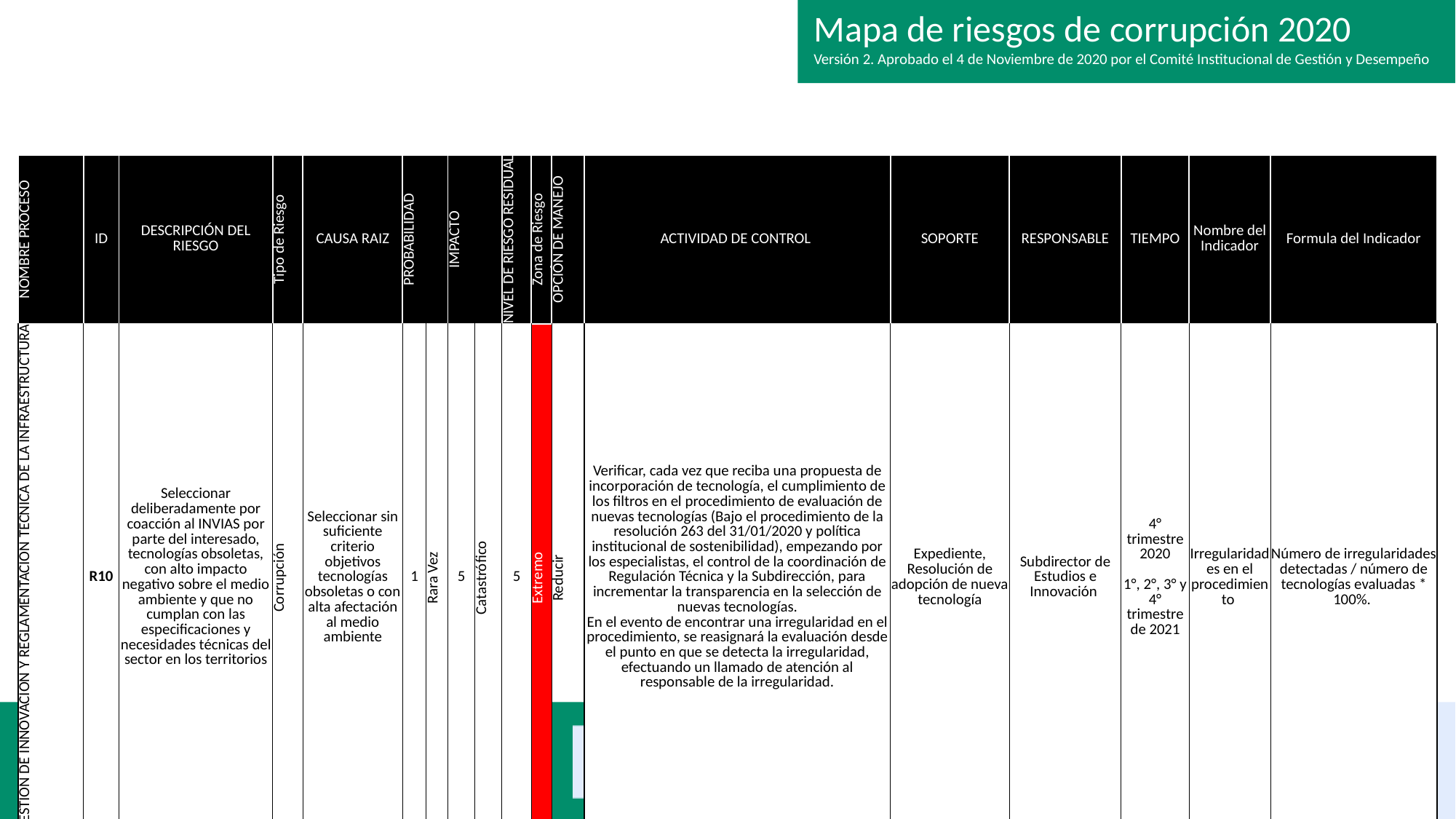

Mapa de riesgos de corrupción 2020
Versión 2. Aprobado el 4 de Noviembre de 2020 por el Comité Institucional de Gestión y Desempeño
| NOMBRE PROCESO | ID | DESCRIPCIÓN DEL RIESGO | Tipo de Riesgo | CAUSA RAIZ | PROBABILIDAD |  | IMPACTO |  | NIVEL DE RIESGO RESIDUAL | Zona de Riesgo | OPCIÓN DE MANEJO | ACTIVIDAD DE CONTROL | SOPORTE | RESPONSABLE | TIEMPO | Nombre del Indicador | Formula del Indicador |
| --- | --- | --- | --- | --- | --- | --- | --- | --- | --- | --- | --- | --- | --- | --- | --- | --- | --- |
| GESTION DE INNOVACION Y REGLAMENTACION TECNICA DE LA INFRAESTRUCTURA | R10 | Seleccionar deliberadamente por coacción al INVIAS por parte del interesado, tecnologías obsoletas, con alto impacto negativo sobre el medio ambiente y que no cumplan con las especificaciones y necesidades técnicas del sector en los territorios | Corrupción | Seleccionar sin suficiente criterio objetivos tecnologías obsoletas o con alta afectación al medio ambiente | 1 | Rara Vez | 5 | Catastrófico | 5 | Extremo | Reducir | Verificar, cada vez que reciba una propuesta de incorporación de tecnología, el cumplimiento de los filtros en el procedimiento de evaluación de nuevas tecnologías (Bajo el procedimiento de la resolución 263 del 31/01/2020 y política institucional de sostenibilidad), empezando por los especialistas, el control de la coordinación de Regulación Técnica y la Subdirección, para incrementar la transparencia en la selección de nuevas tecnologías. En el evento de encontrar una irregularidad en el procedimiento, se reasignará la evaluación desde el punto en que se detecta la irregularidad, efectuando un llamado de atención al responsable de la irregularidad. | Expediente, Resolución de adopción de nueva tecnología | Subdirector de Estudios e Innovación | 4° trimestre 2020 1°, 2°, 3° y 4° trimestre de 2021 | Irregularidades en el procedimiento | Número de irregularidades detectadas / número de tecnologías evaluadas \* 100%. |